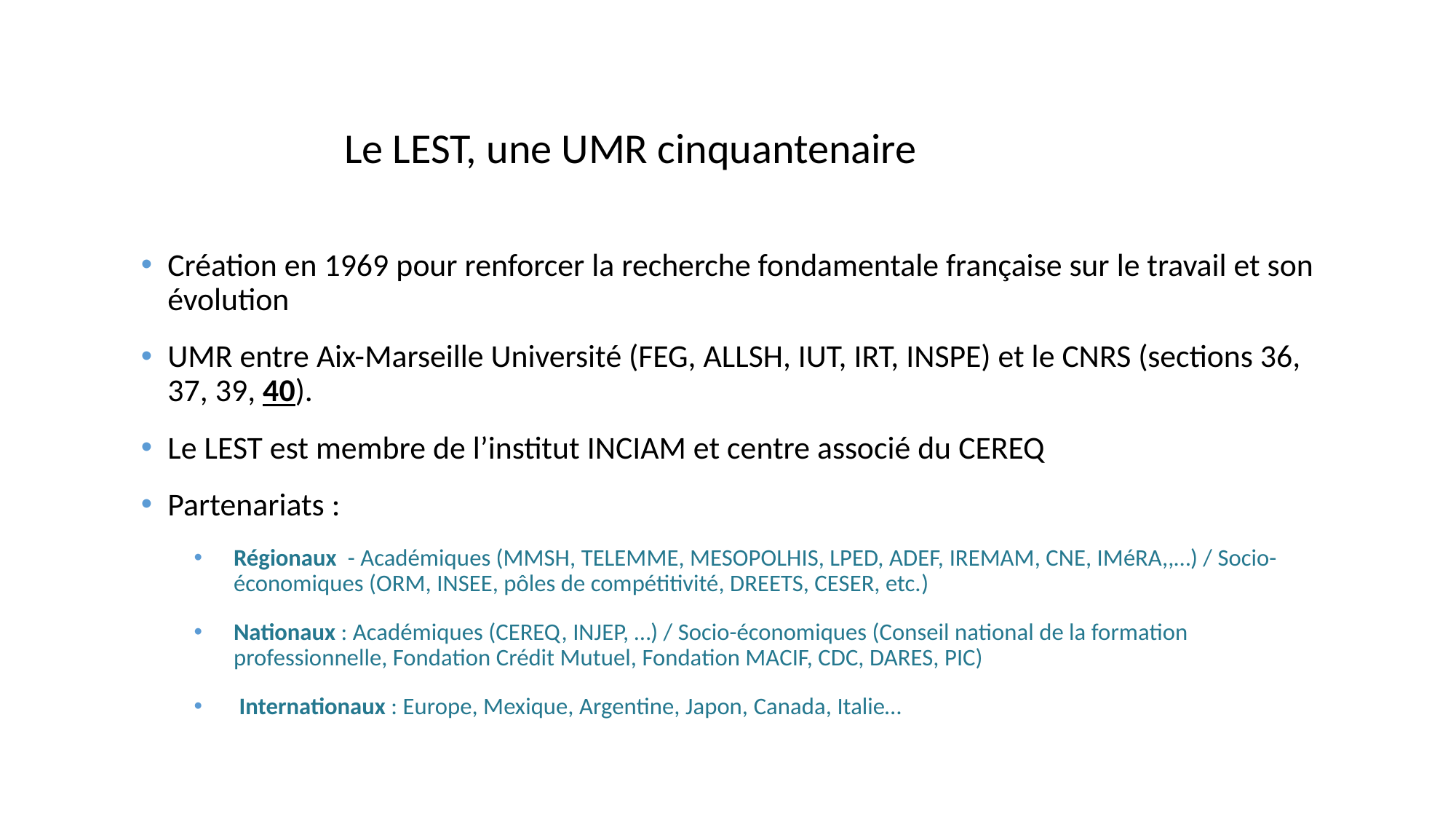

# Le LEST, une UMR cinquantenaire
Création en 1969 pour renforcer la recherche fondamentale française sur le travail et son évolution
UMR entre Aix-Marseille Université (FEG, ALLSH, IUT, IRT, INSPE) et le CNRS (sections 36, 37, 39, 40).
Le LEST est membre de l’institut INCIAM et centre associé du CEREQ
Partenariats :
Régionaux  - Académiques (MMSH, TELEMME, MESOPOLHIS, LPED, ADEF, IREMAM, CNE, IMéRA,,…) / Socio-économiques (ORM, INSEE, pôles de compétitivité, DREETS, CESER, etc.)
Nationaux : Académiques (CEREQ, INJEP, …) / Socio-économiques (Conseil national de la formation professionnelle, Fondation Crédit Mutuel, Fondation MACIF, CDC, DARES, PIC)
 Internationaux : Europe, Mexique, Argentine, Japon, Canada, Italie…